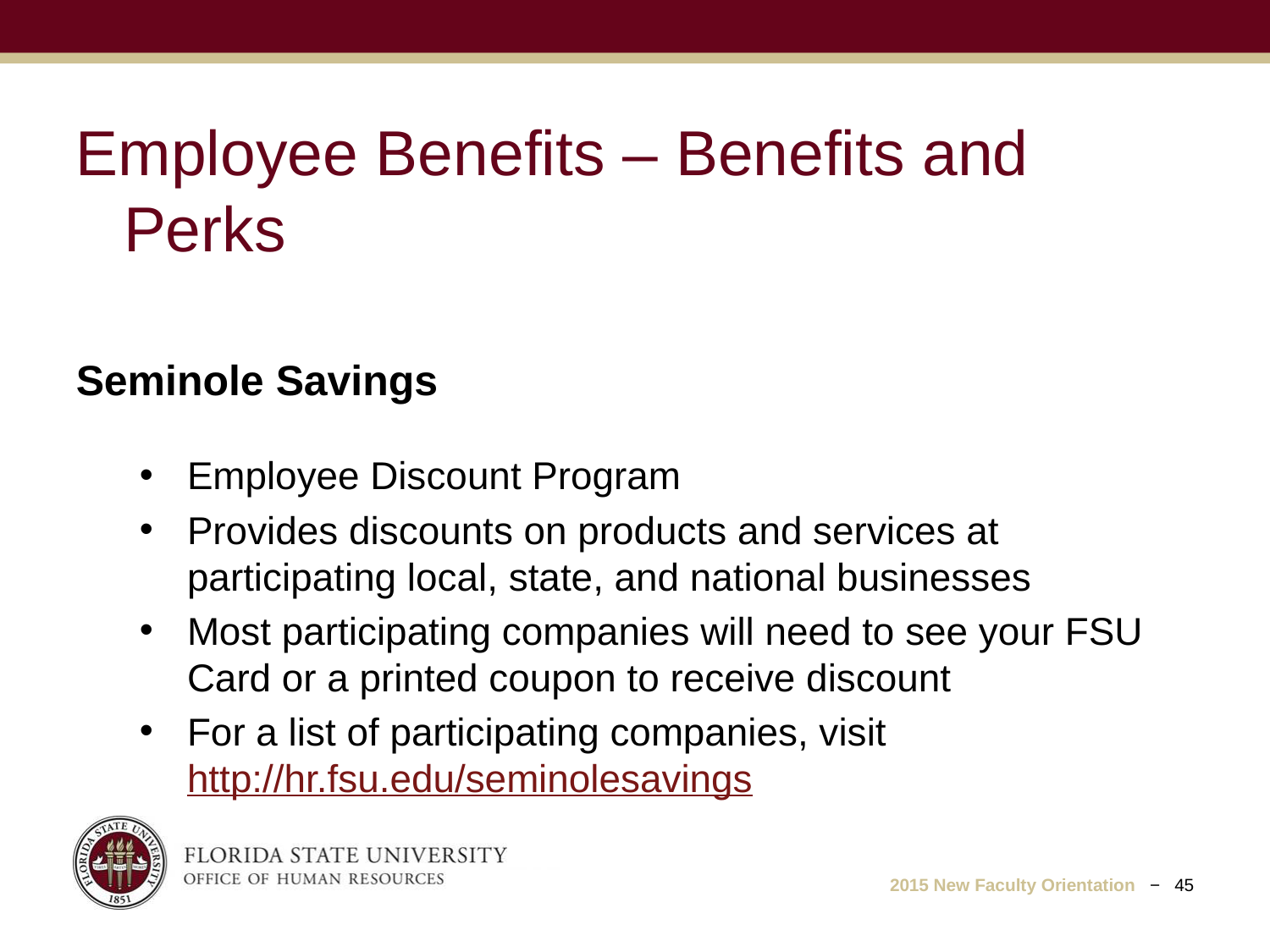

Employee Benefits ‒ Benefits and Perks

Seminole Savings

Employee Discount Program
Provides discounts on products and services at participating local, state, and national businesses
Most participating companies will need to see your FSU Card or a printed coupon to receive discount
For a list of participating companies, visit http://hr.fsu.edu/seminolesavings